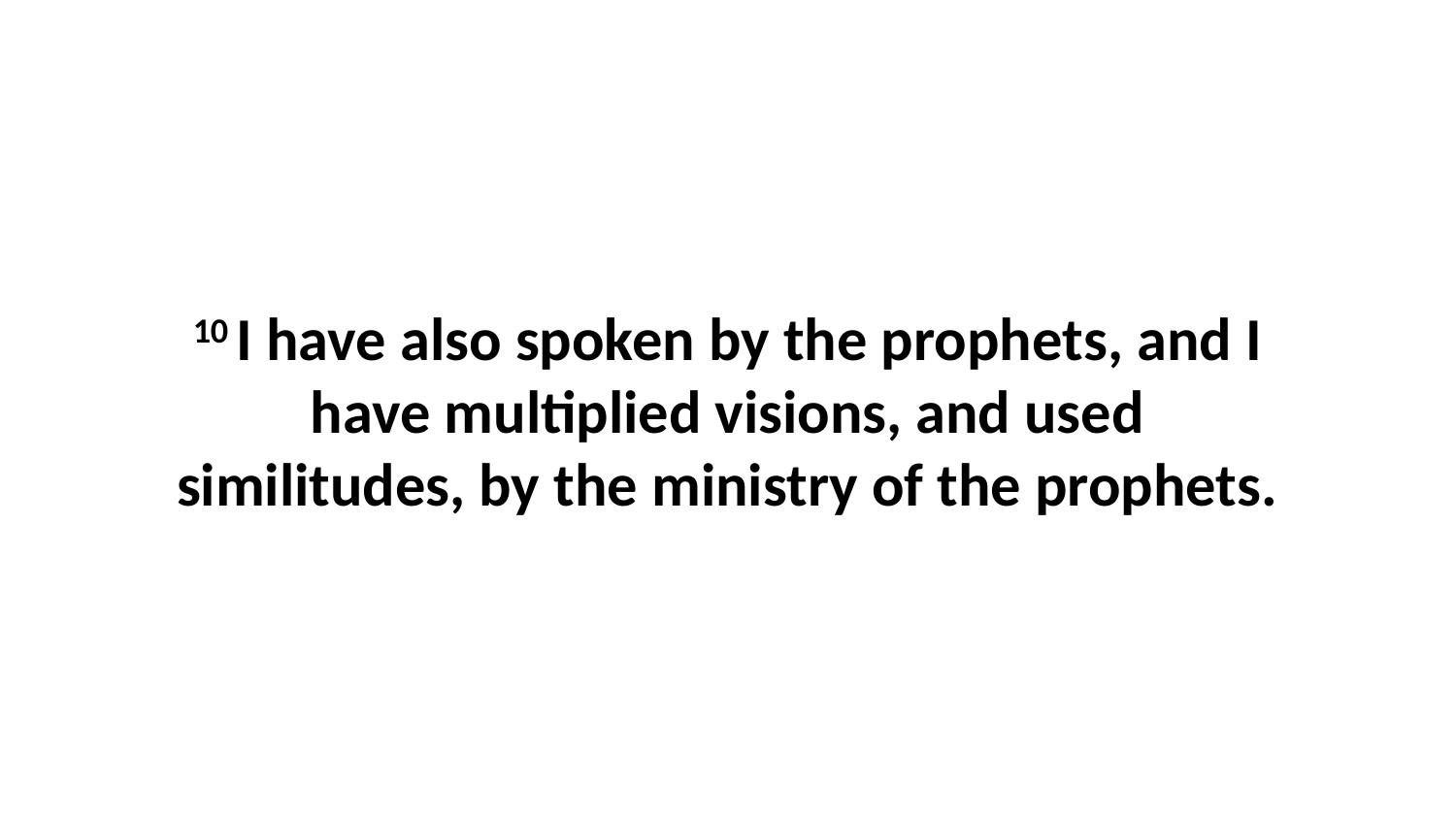

10 I have also spoken by the prophets, and I have multiplied visions, and used similitudes, by the ministry of the prophets.